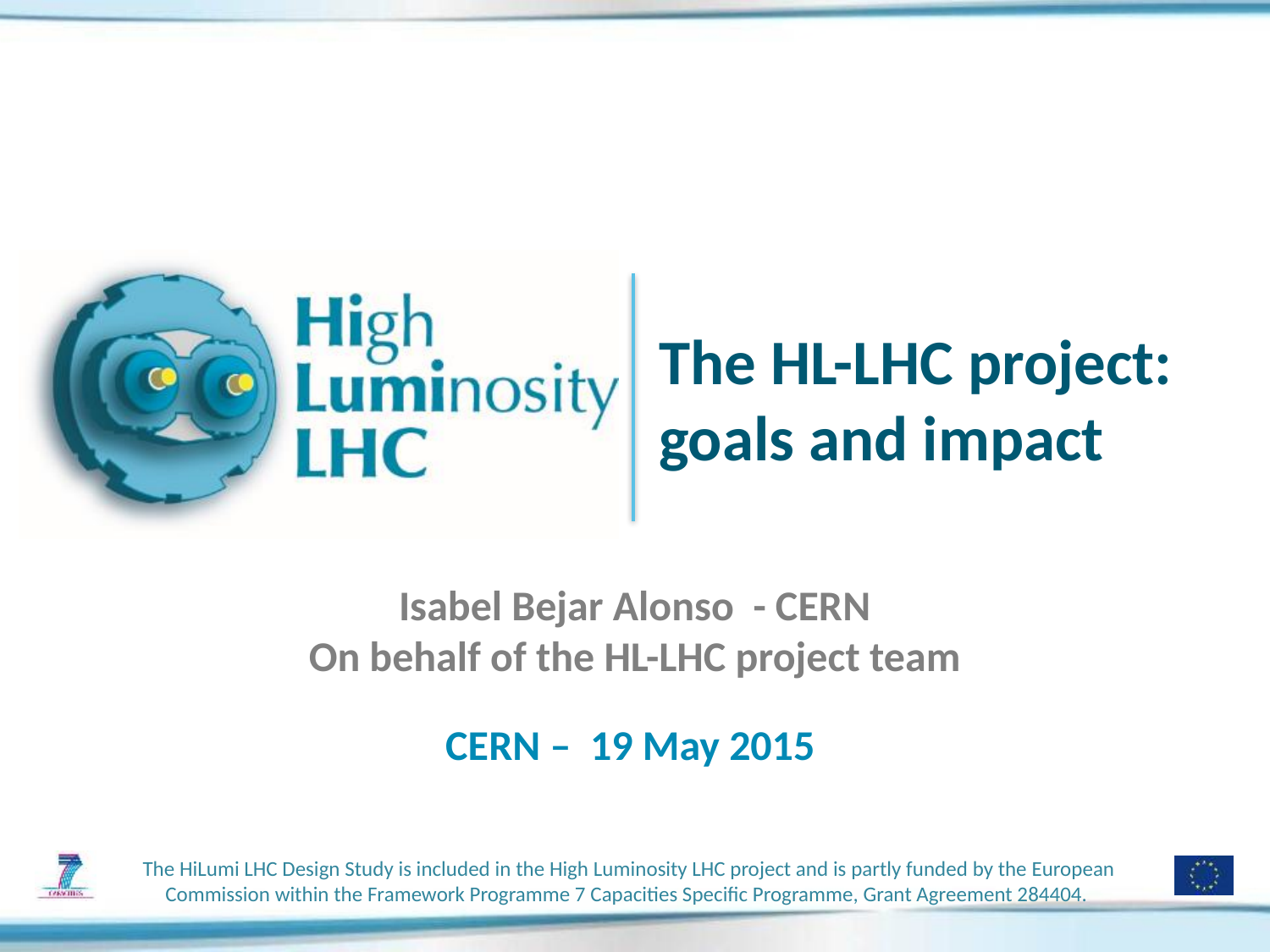

# The HL-LHC project: goals and impact
Isabel Bejar Alonso  - CERN
On behalf of the HL-LHC project team

CERN –  19 May 2015